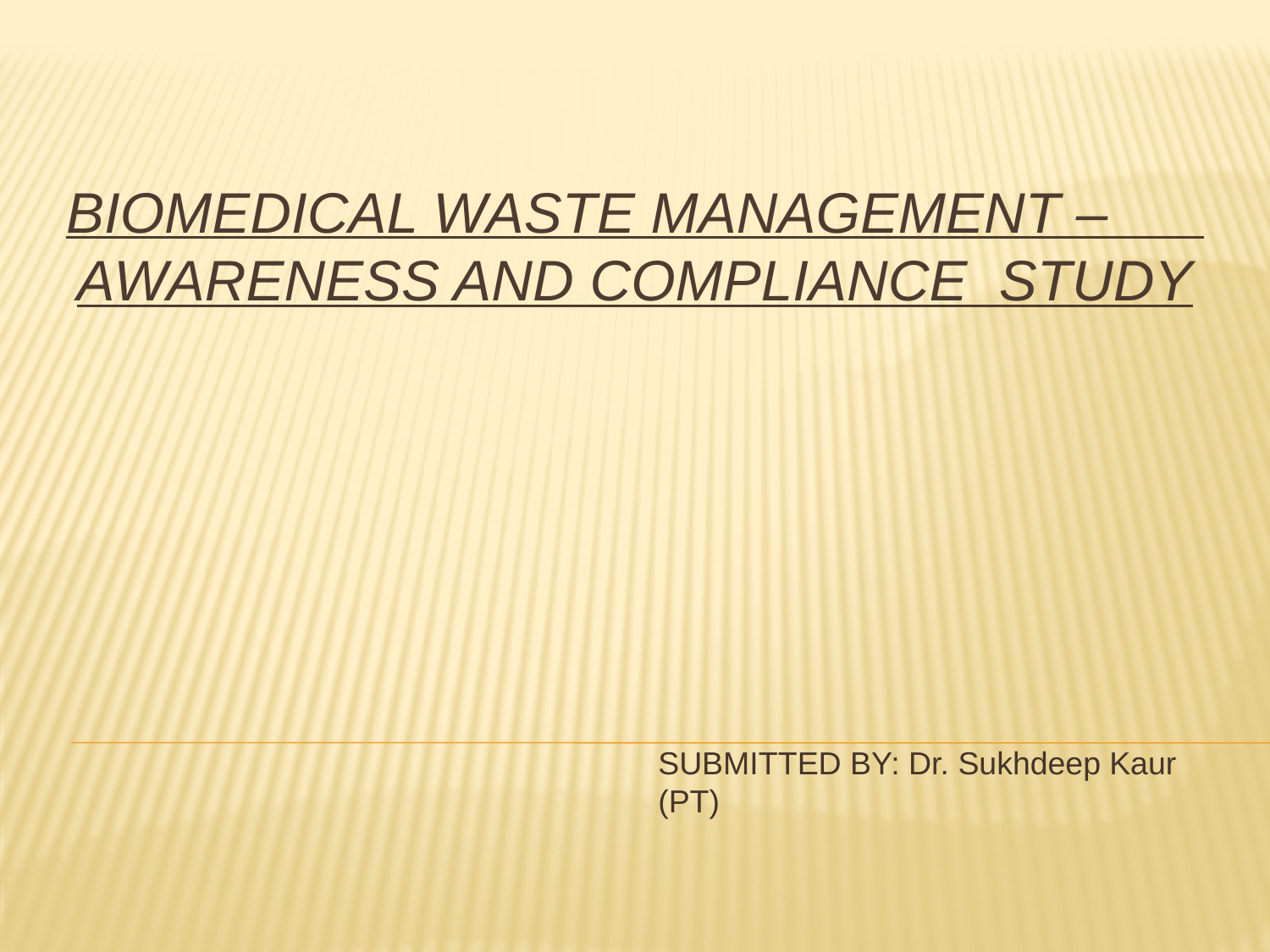

# BIOMEDICAL WASTE MANAGEMENT –       AWARENESS AND COMPLIANCE  STUDY
SUBMITTED BY: Dr. Sukhdeep Kaur (PT)